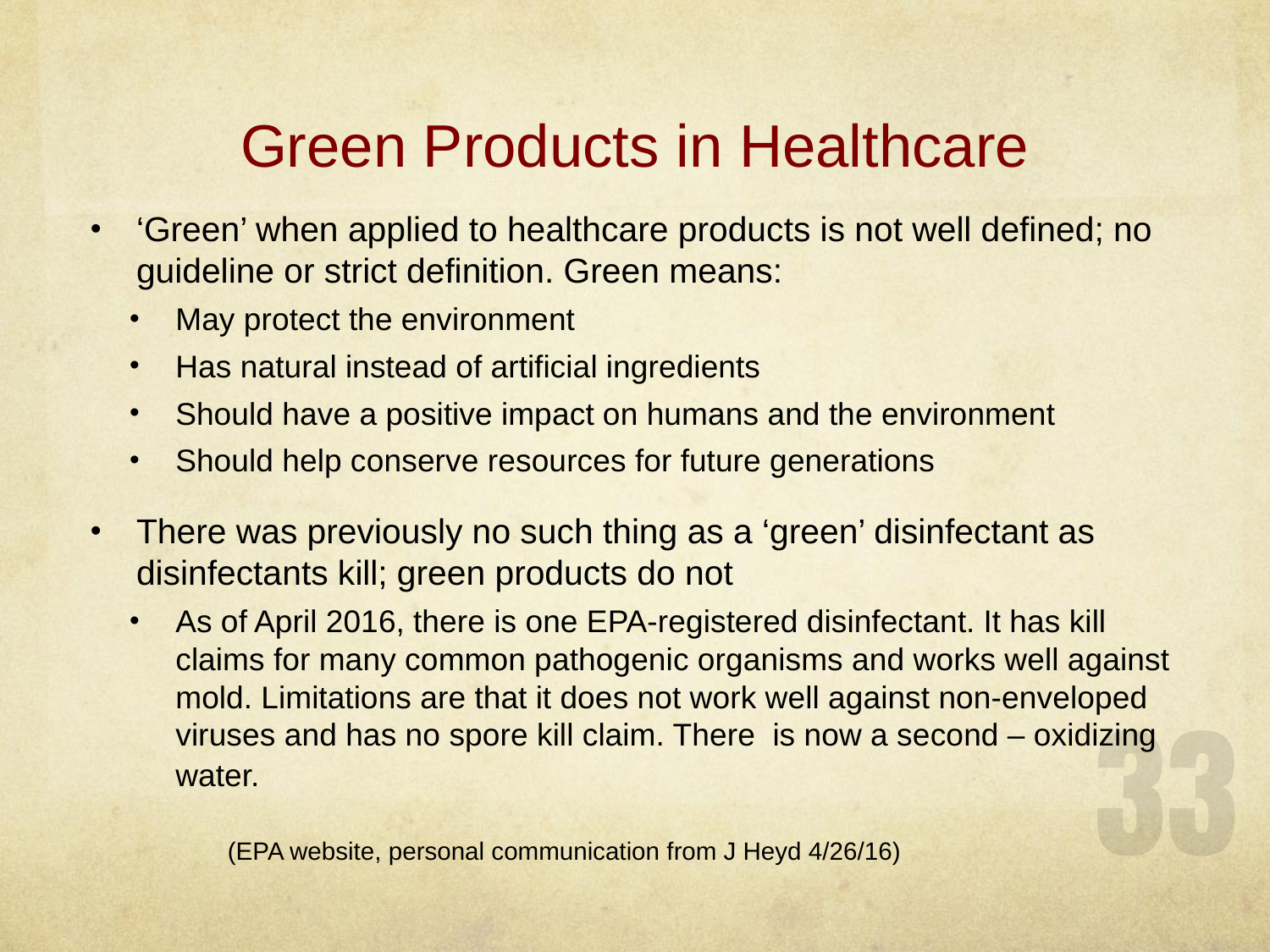

# Green Products in Healthcare
‘Green’ when applied to healthcare products is not well defined; no guideline or strict definition. Green means:
May protect the environment
Has natural instead of artificial ingredients
Should have a positive impact on humans and the environment
Should help conserve resources for future generations
There was previously no such thing as a ‘green’ disinfectant as disinfectants kill; green products do not
As of April 2016, there is one EPA-registered disinfectant. It has kill claims for many common pathogenic organisms and works well against mold. Limitations are that it does not work well against non-enveloped viruses and has no spore kill claim. There  is now a second – oxidizing water.

	(EPA website, personal communication from J Heyd 4/26/16)
33